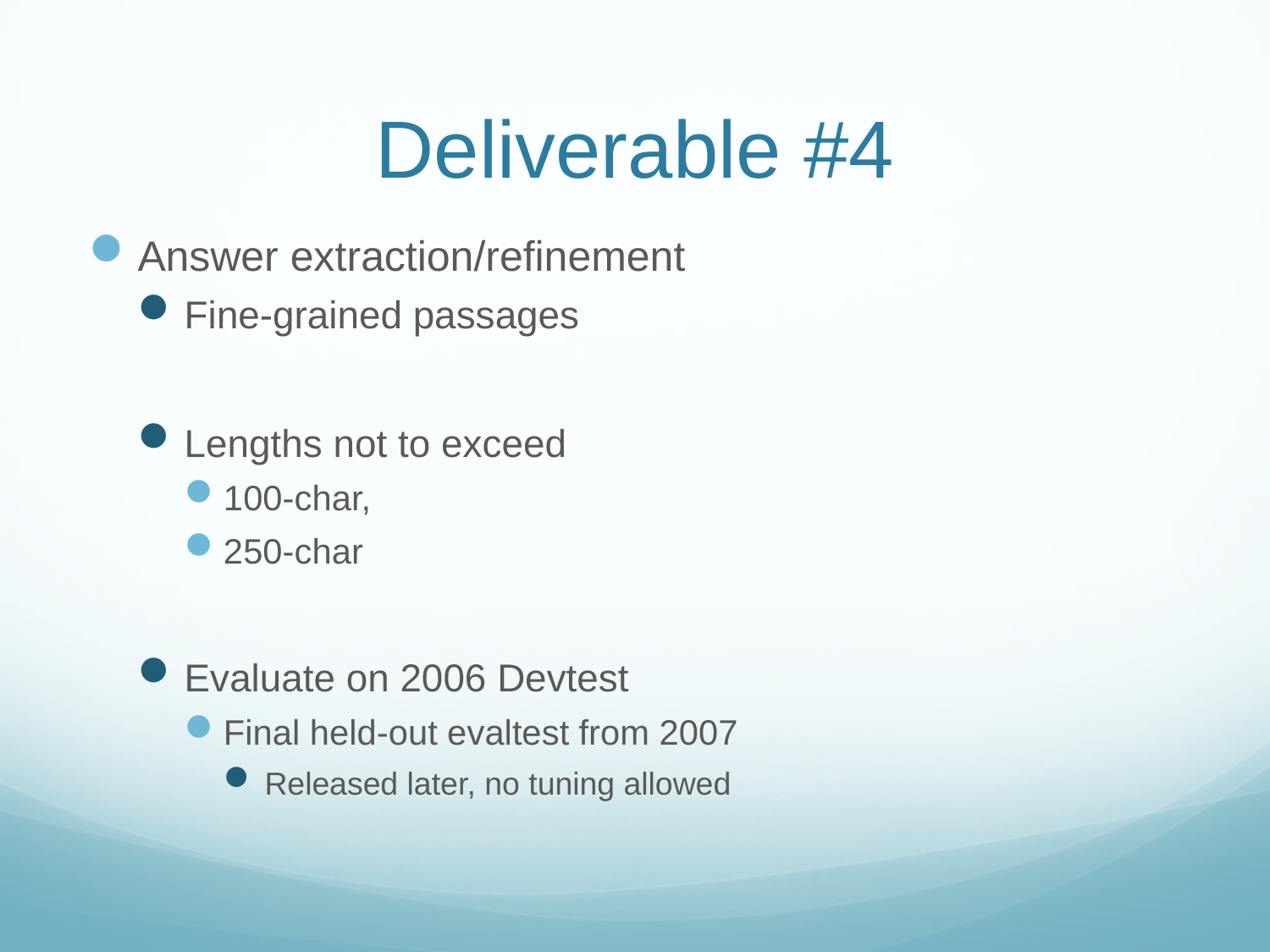

# Deliverable #4
Answer extraction/refinement
Fine-grained passages

Lengths not to exceed
100-char,
250-char

Evaluate on 2006 Devtest
Final held-out evaltest from 2007
Released later, no tuning allowed